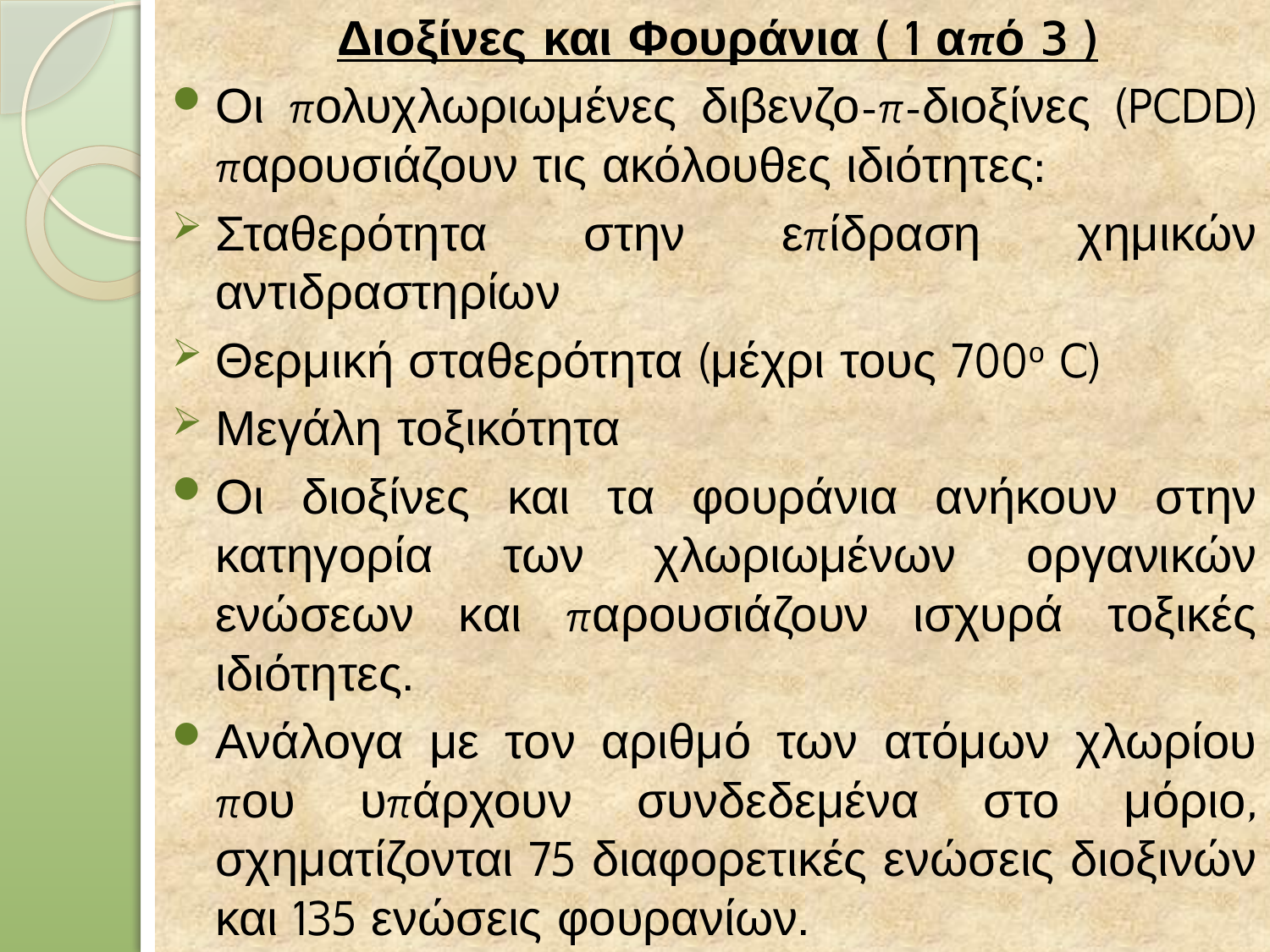

Διοξίνες και Φουράνια ( 1 από 3 )
Οι πολυχλωριωμένες διβενζο-π-διοξίνες (PCDD) παρουσιάζουν τις ακόλουθες ιδιότητες:
Σταθερότητα στην επίδραση χημικών αντιδραστηρίων
Θερμική σταθερότητα (μέχρι τους 700ο C)
Μεγάλη τοξικότητα
Οι διοξίνες και τα φουράνια ανήκουν στην κατηγορία των χλωριωμένων οργανικών ενώσεων και παρουσιάζουν ισχυρά τοξικές ιδιότητες.
Ανάλογα με τον αριθμό των ατόμων χλωρίου που υπάρχουν συνδεδεμένα στο μόριο, σχηματίζονται 75 διαφορετικές ενώσεις διοξινών και 135 ενώσεις φουρανίων.